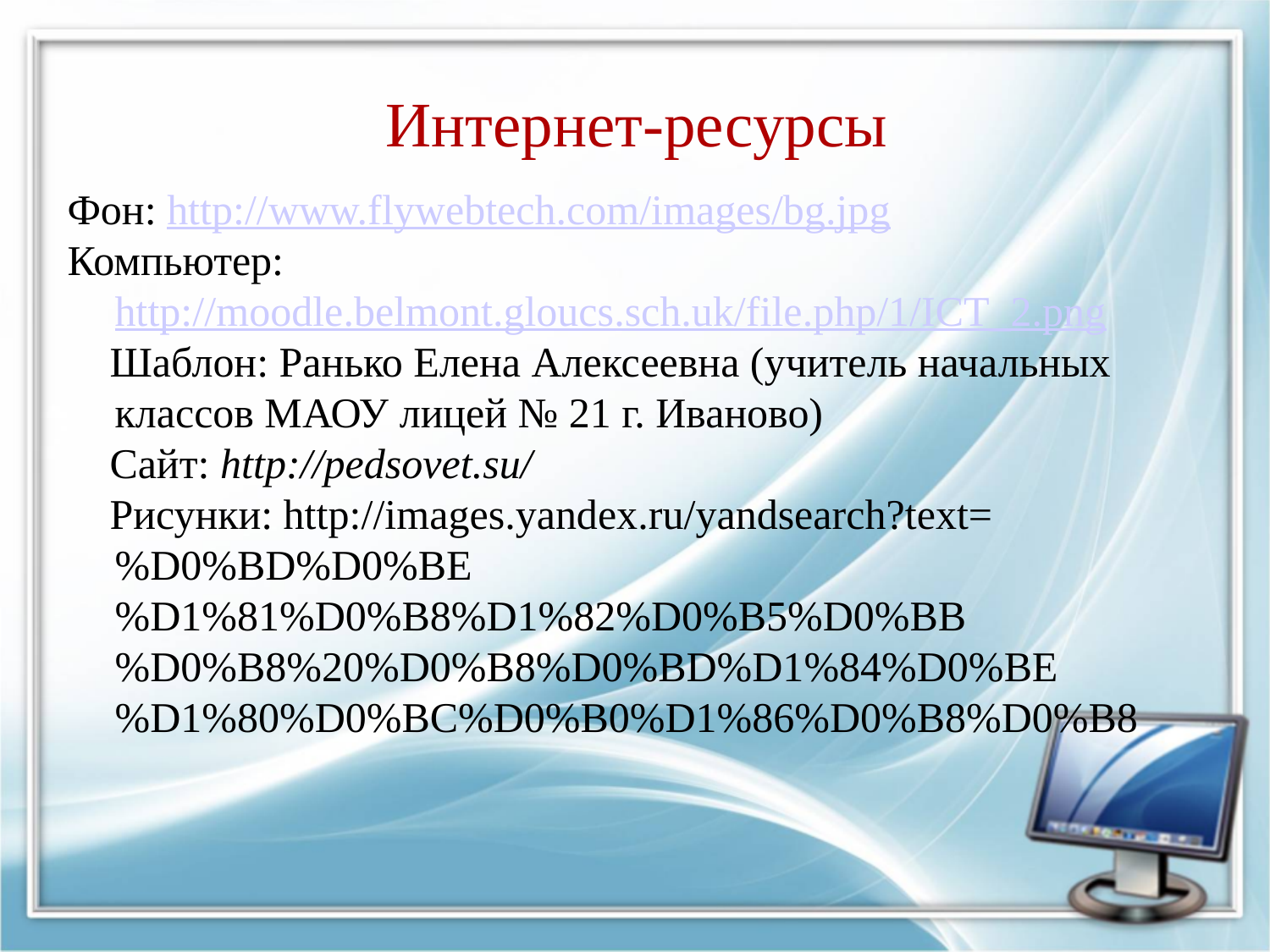

Интернет-ресурсы
Фон: http://www.flywebtech.com/images/bg.jpg
Компьютер:http://moodle.belmont.gloucs.sch.uk/file.php/1/ICT_2.png
    Шаблон: Ранько Елена Алексеевна (учитель начальных классов МАОУ лицей № 21 г. Иваново)
    Сайт: http://pedsovet.su/
    Рисунки: http://images.yandex.ru/yandsearch?text=%D0%BD%D0%BE%D1%81%D0%B8%D1%82%D0%B5%D0%BB%D0%B8%20%D0%B8%D0%BD%D1%84%D0%BE%D1%80%D0%BC%D0%B0%D1%86%D0%B8%D0%B8